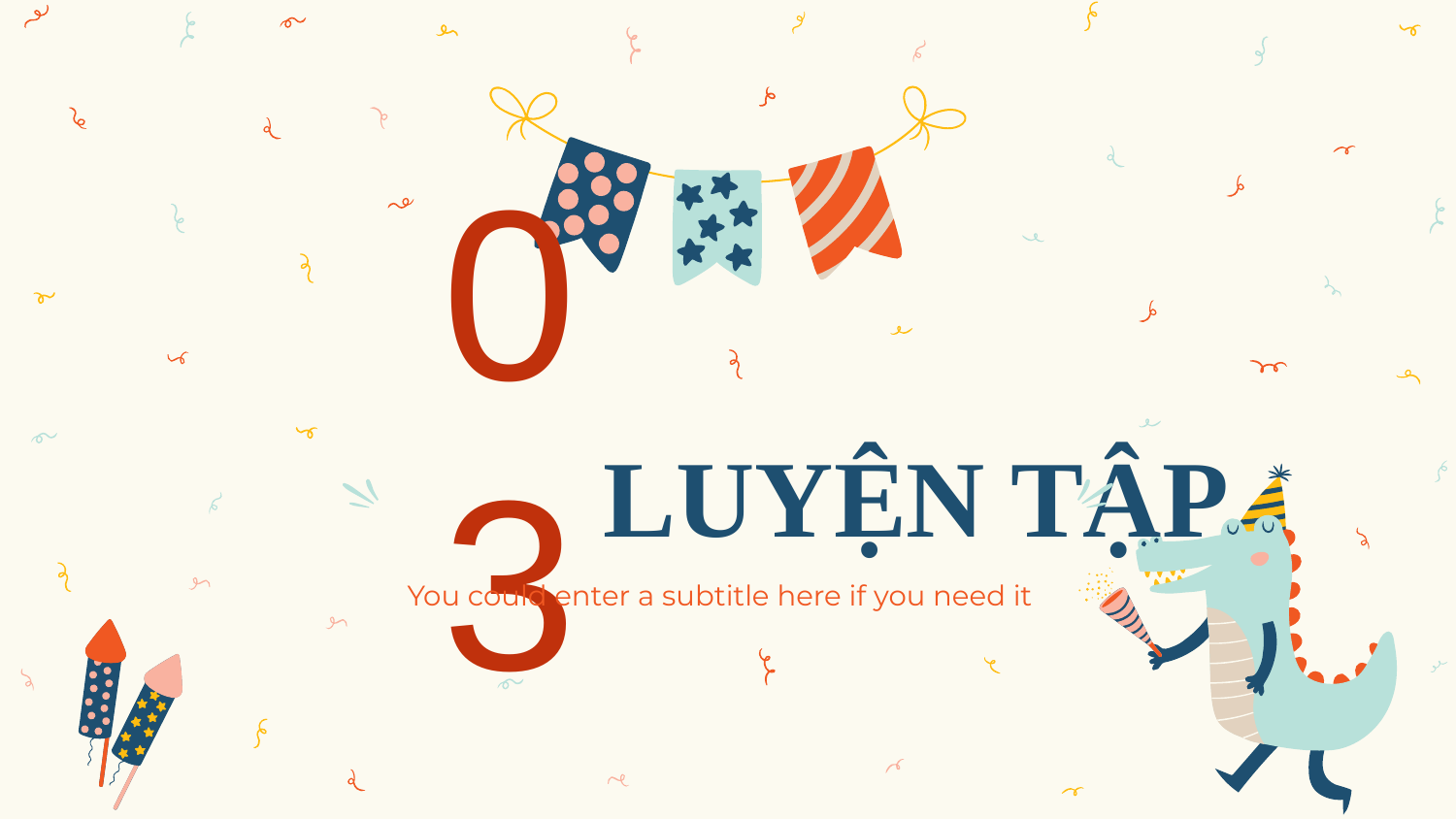

# 03
LUYỆN TẬP

You could enter a subtitle here if you need it